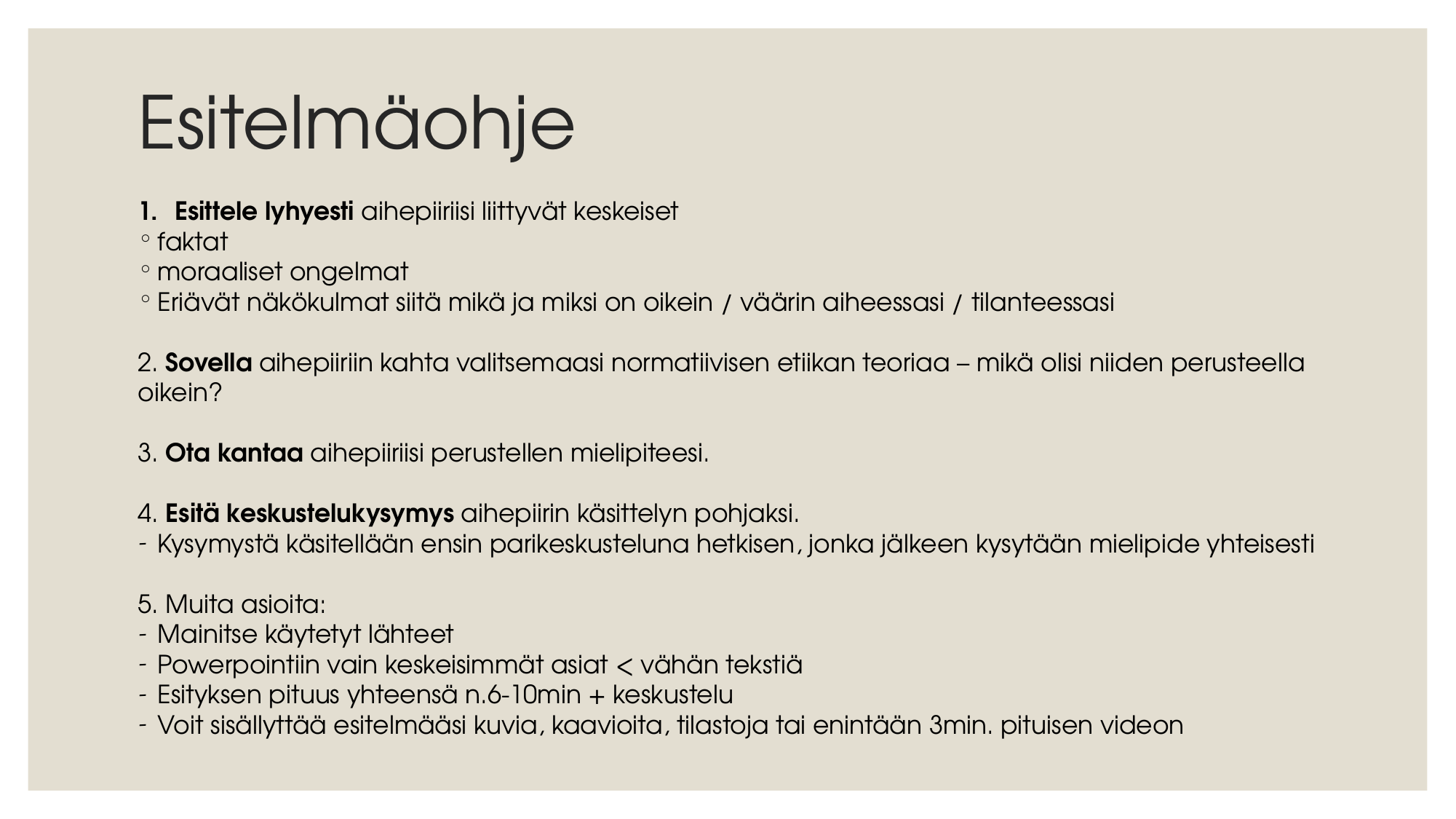

# Esitelmäohje
Esittele lyhyesti aihepiiriisi liittyvät keskeiset
faktat
moraaliset ongelmat
Eriävät näkökulmat siitä mikä ja miksi on oikein / väärin aiheessasi / tilanteessasi

2. Sovella aihepiiriin kahta valitsemaasi normatiivisen etiikan teoriaa – mikä olisi niiden perusteella oikein?

3. Ota kantaa aihepiiriisi perustellen mielipiteesi.

4. Esitä keskustelukysymys aihepiirin käsittelyn pohjaksi.
Kysymystä käsitellään ensin parikeskusteluna hetkisen, jonka jälkeen kysytään mielipide yhteisesti

5. Muita asioita:
Mainitse käytetyt lähteet
Powerpointiin vain keskeisimmät asiat < vähän tekstiä
Esityksen pituus yhteensä n.6-10min + keskustelu
Voit sisällyttää esitelmääsi kuvia, kaavioita, tilastoja tai enintään 3min. pituisen videon